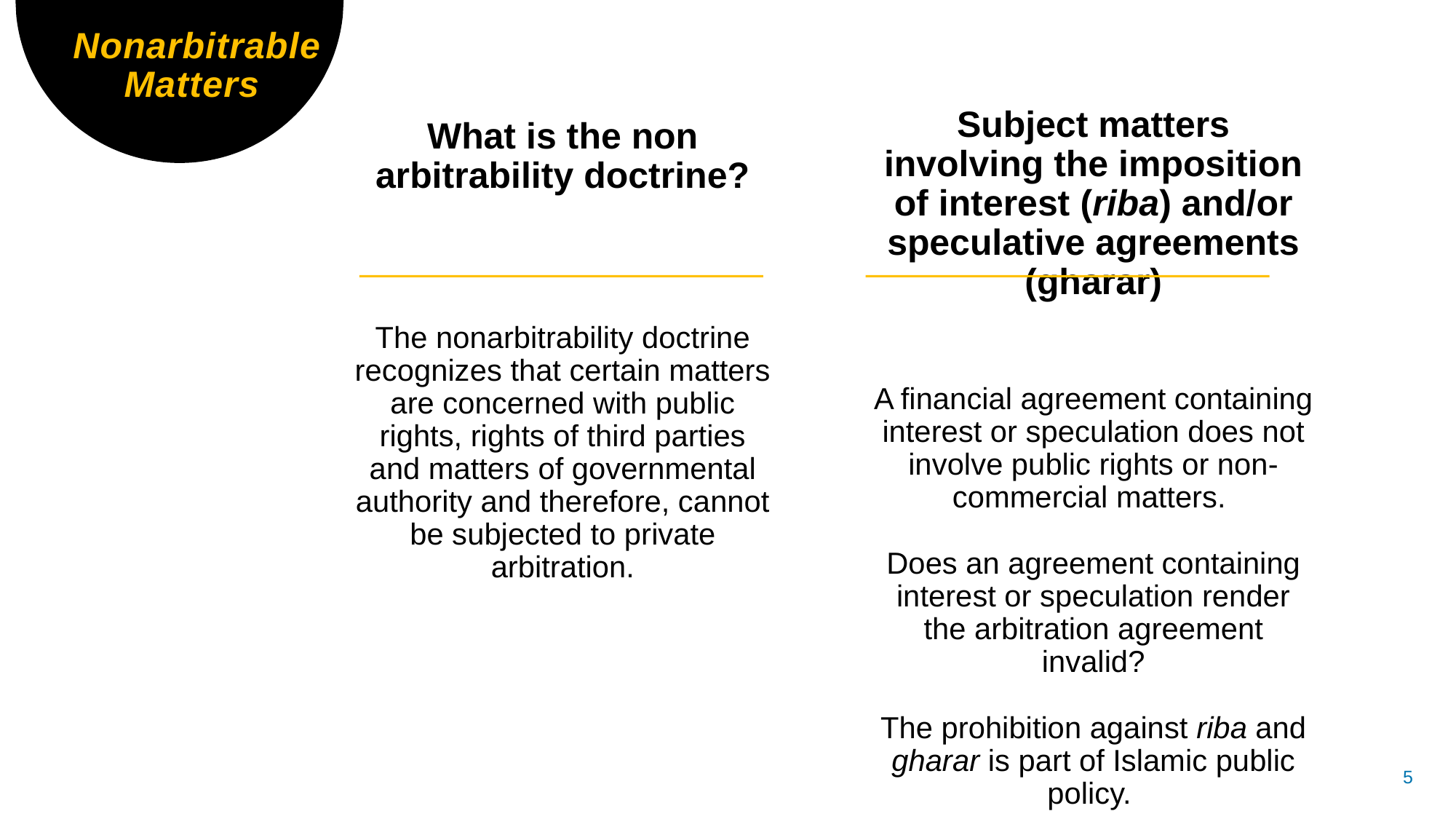

# Nonarbitrable Matters
Subject matters involving the imposition of interest (riba) and/or speculative agreements (gharar)

A financial agreement containing interest or speculation does not involve public rights or non-commercial matters.
Does an agreement containing interest or speculation render the arbitration agreement invalid?
The prohibition against riba and gharar is part of Islamic public policy.

What is the non arbitrability doctrine?

The nonarbitrability doctrine recognizes that certain matters are concerned with public rights, rights of third parties and matters of governmental authority and therefore, cannot be subjected to private arbitration.

5